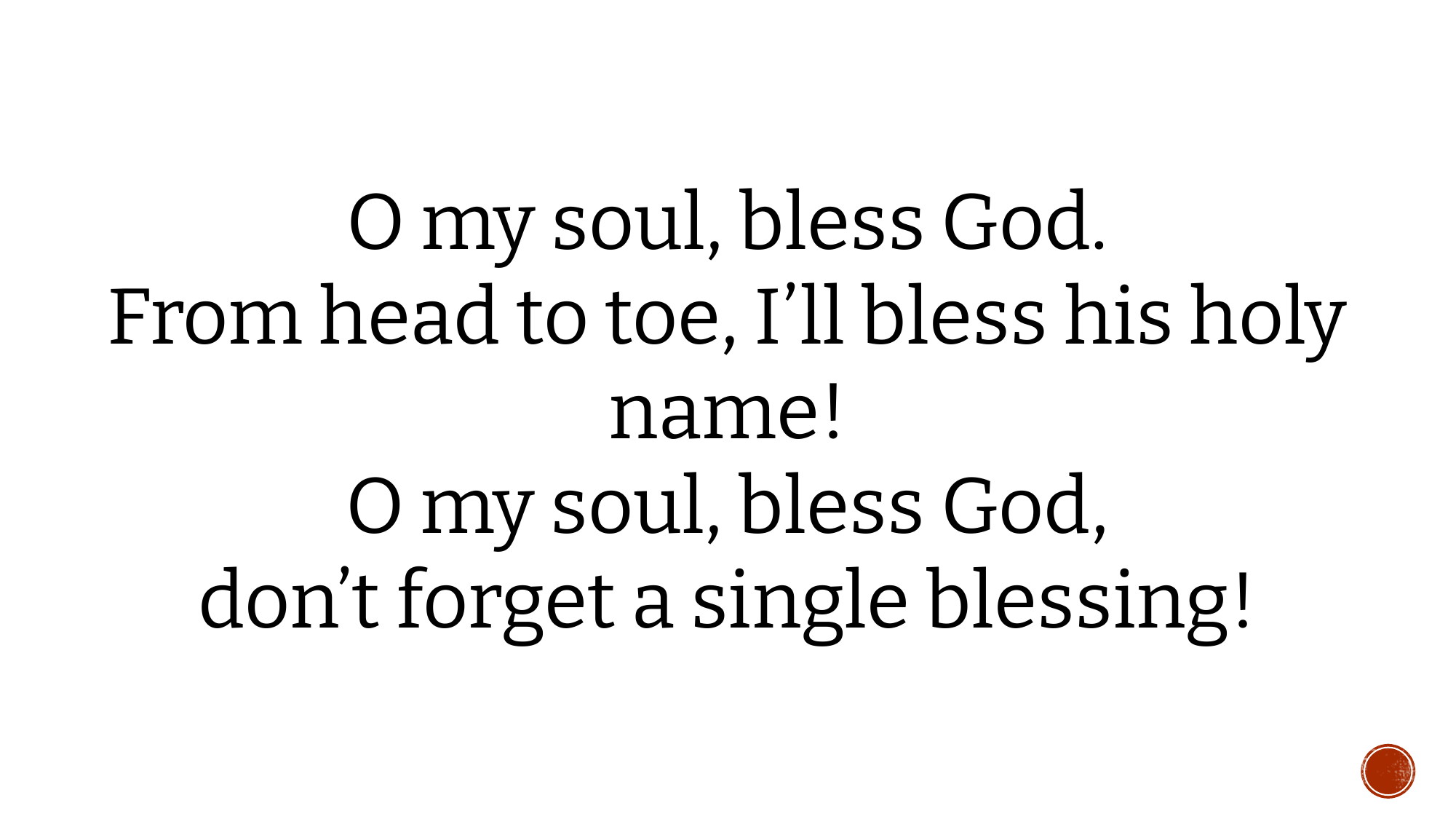

O my soul, bless God.
From head to toe, I’ll bless his holy name!
O my soul, bless God,
don’t forget a single blessing!